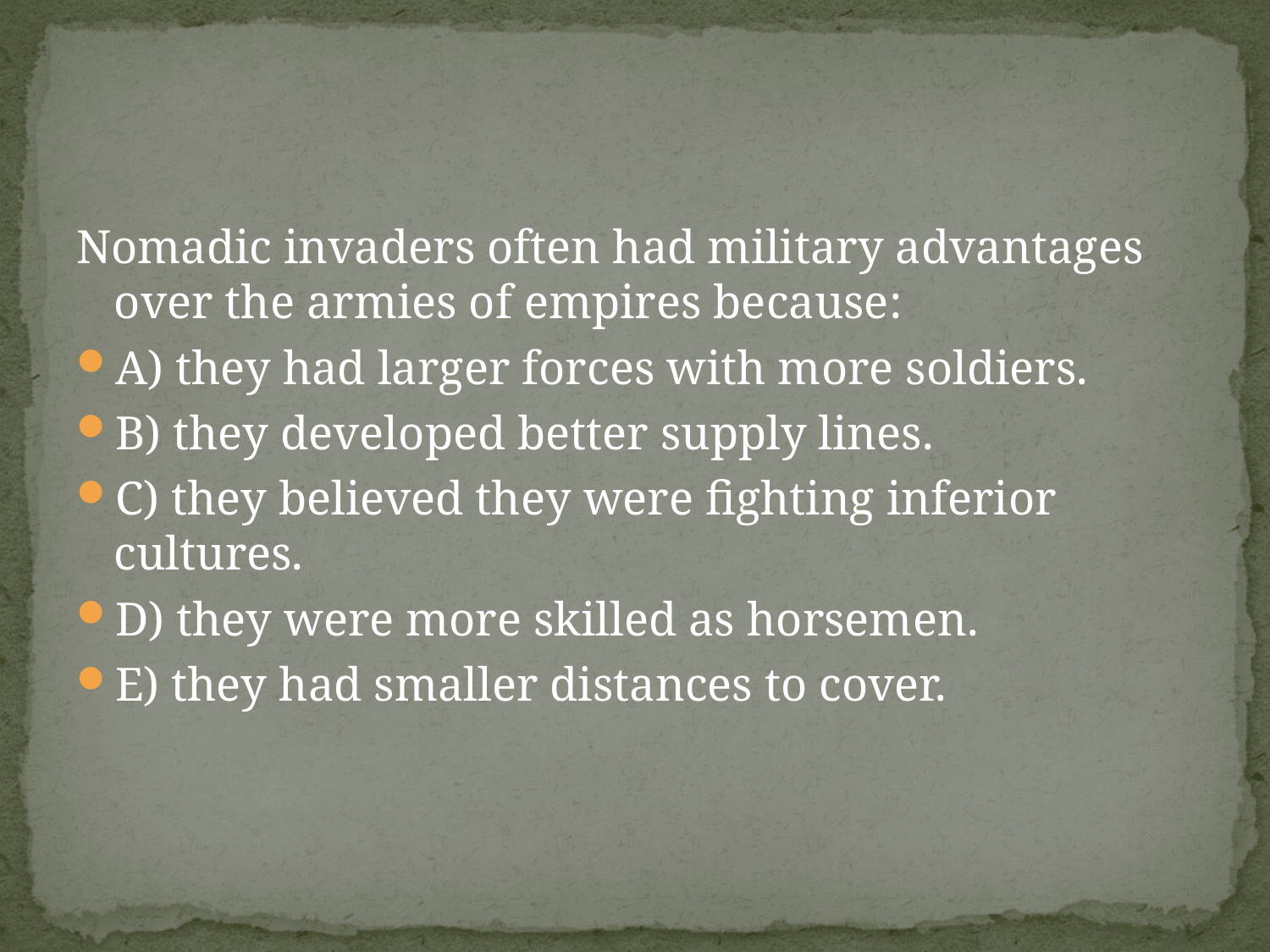

#
Nomadic invaders often had military advantages over the armies of empires because:
A) they had larger forces with more soldiers.
B) they developed better supply lines.
C) they believed they were fighting inferior cultures.
D) they were more skilled as horsemen.
E) they had smaller distances to cover.